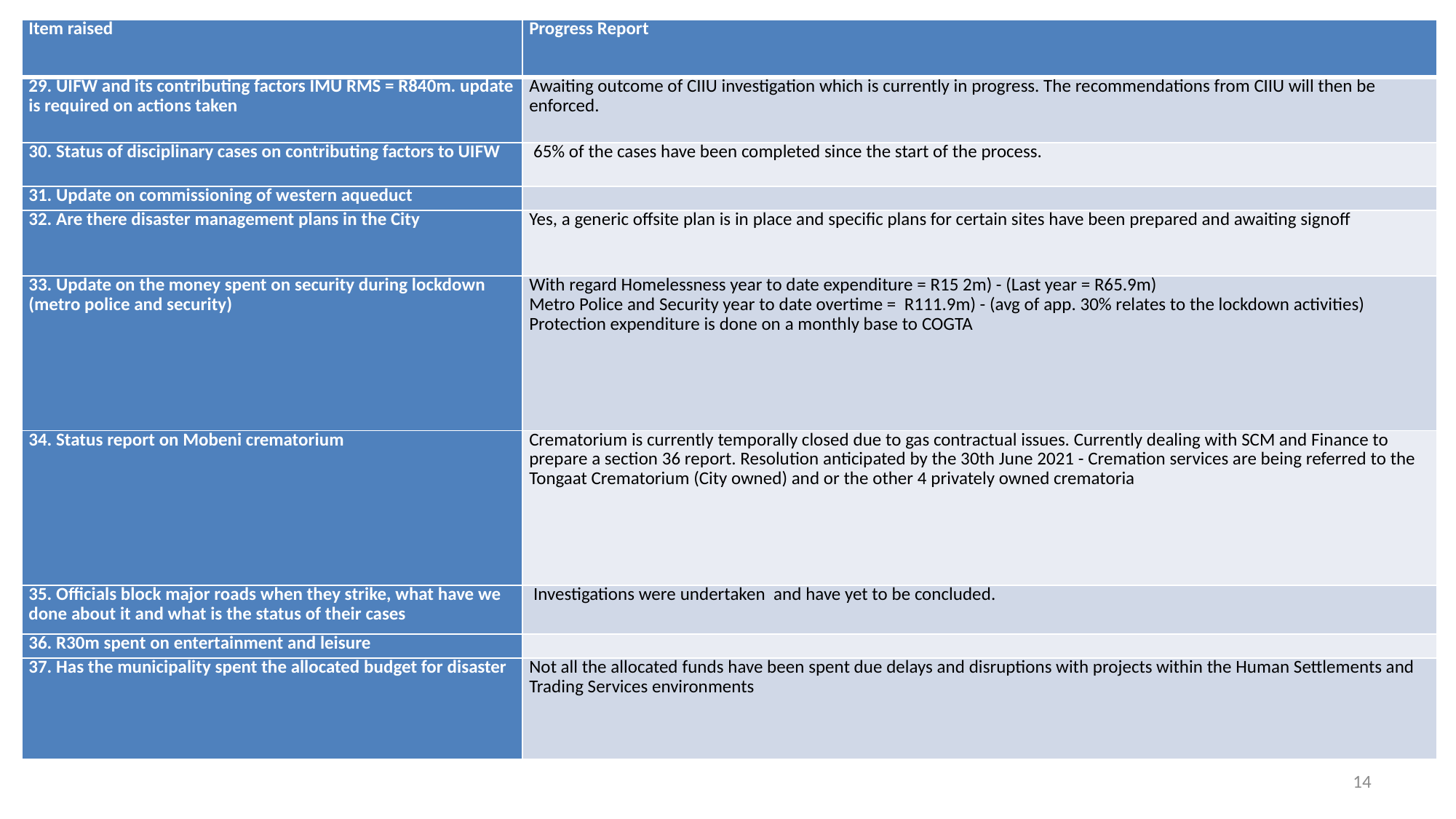

| Item raised | Progress Report |
| --- | --- |
| 29. UIFW and its contributing factors IMU RMS = R840m. update is required on actions taken | Awaiting outcome of CIIU investigation which is currently in progress. The recommendations from CIIU will then be enforced. |
| 30. Status of disciplinary cases on contributing factors to UIFW | 65% of the cases have been completed since the start of the process. |
| 31. Update on commissioning of western aqueduct |  |
| 32. Are there disaster management plans in the City | Yes, a generic offsite plan is in place and specific plans for certain sites have been prepared and awaiting signoff |
| 33. Update on the money spent on security during lockdown (metro police and security) | With regard Homelessness year to date expenditure = R15 2m) - (Last year = R65.9m) Metro Police and Security year to date overtime = R111.9m) - (avg of app. 30% relates to the lockdown activities) Protection expenditure is done on a monthly base to COGTA |
| 34. Status report on Mobeni crematorium | Crematorium is currently temporally closed due to gas contractual issues. Currently dealing with SCM and Finance to prepare a section 36 report. Resolution anticipated by the 30th June 2021 - Cremation services are being referred to the Tongaat Crematorium (City owned) and or the other 4 privately owned crematoria |
| 35. Officials block major roads when they strike, what have we done about it and what is the status of their cases | Investigations were undertaken and have yet to be concluded. |
| 36. R30m spent on entertainment and leisure |  |
| 37. Has the municipality spent the allocated budget for disaster | Not all the allocated funds have been spent due delays and disruptions with projects within the Human Settlements and Trading Services environments |
14